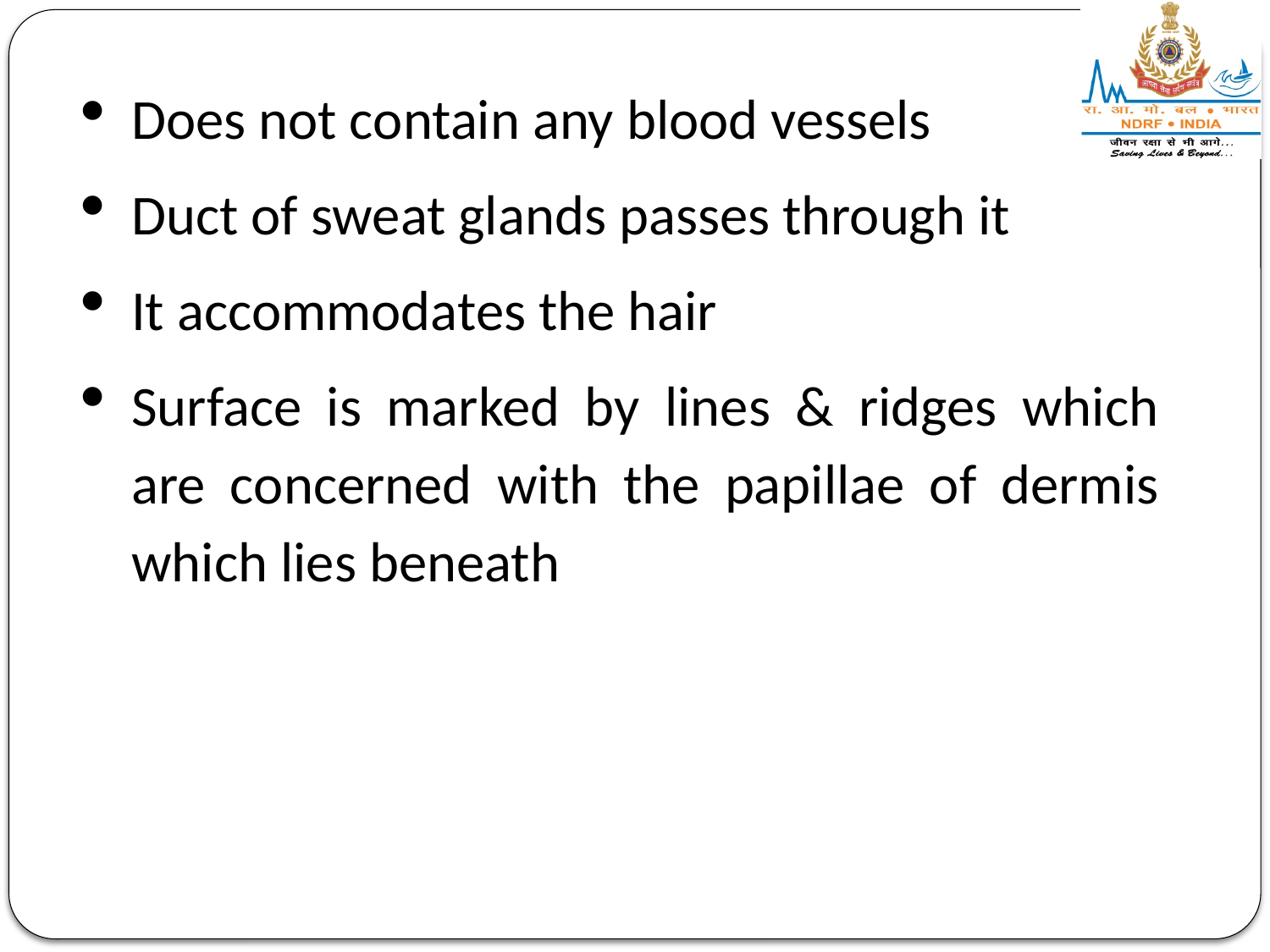

Does not contain any blood vessels
Duct of sweat glands passes through it
It accommodates the hair
Surface is marked by lines & ridges which are concerned with the papillae of dermis which lies beneath